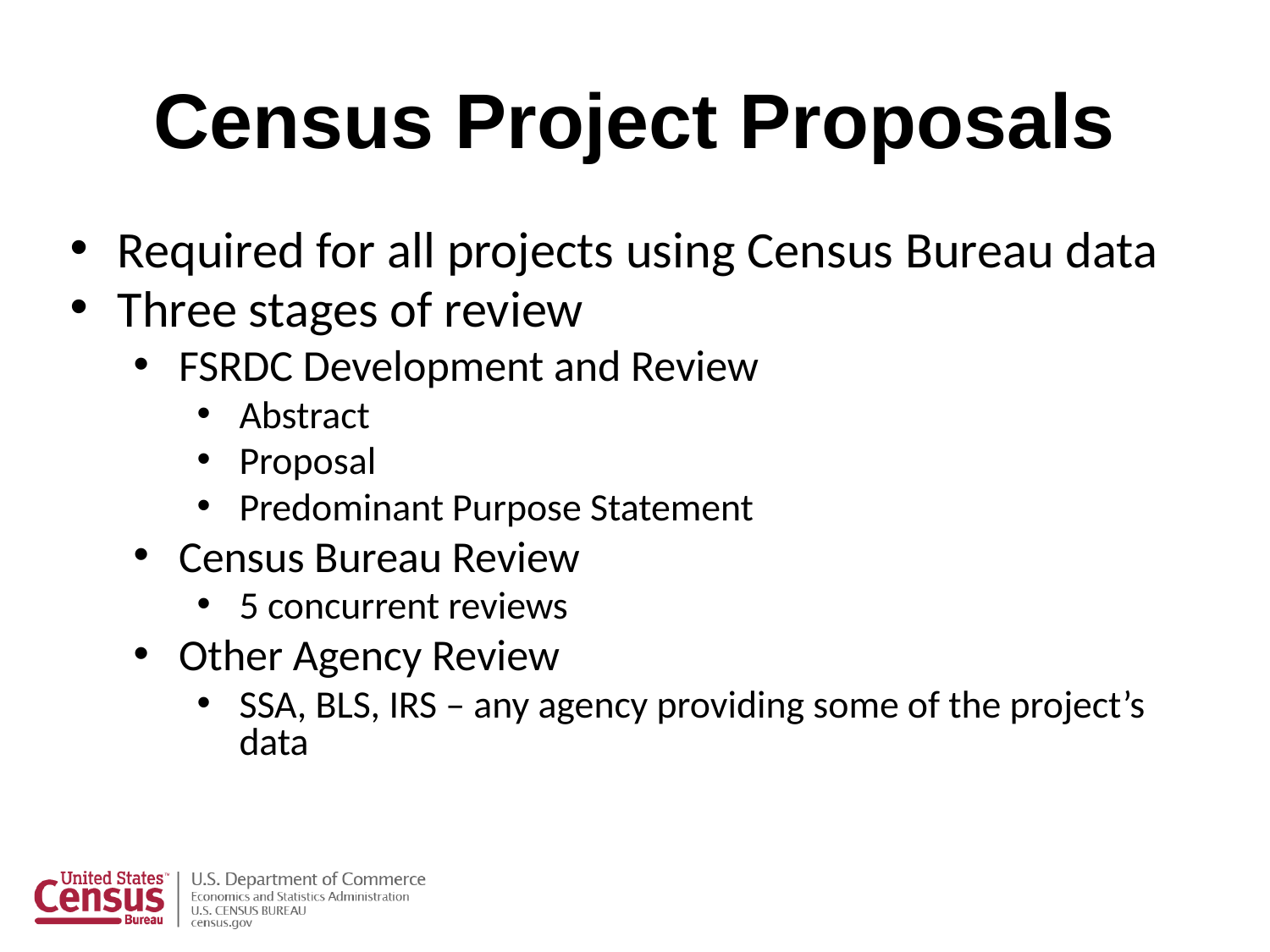

# Census Project Proposals
Required for all projects using Census Bureau data
Three stages of review
FSRDC Development and Review
Abstract
Proposal
Predominant Purpose Statement
Census Bureau Review
5 concurrent reviews
Other Agency Review
SSA, BLS, IRS – any agency providing some of the project’s data